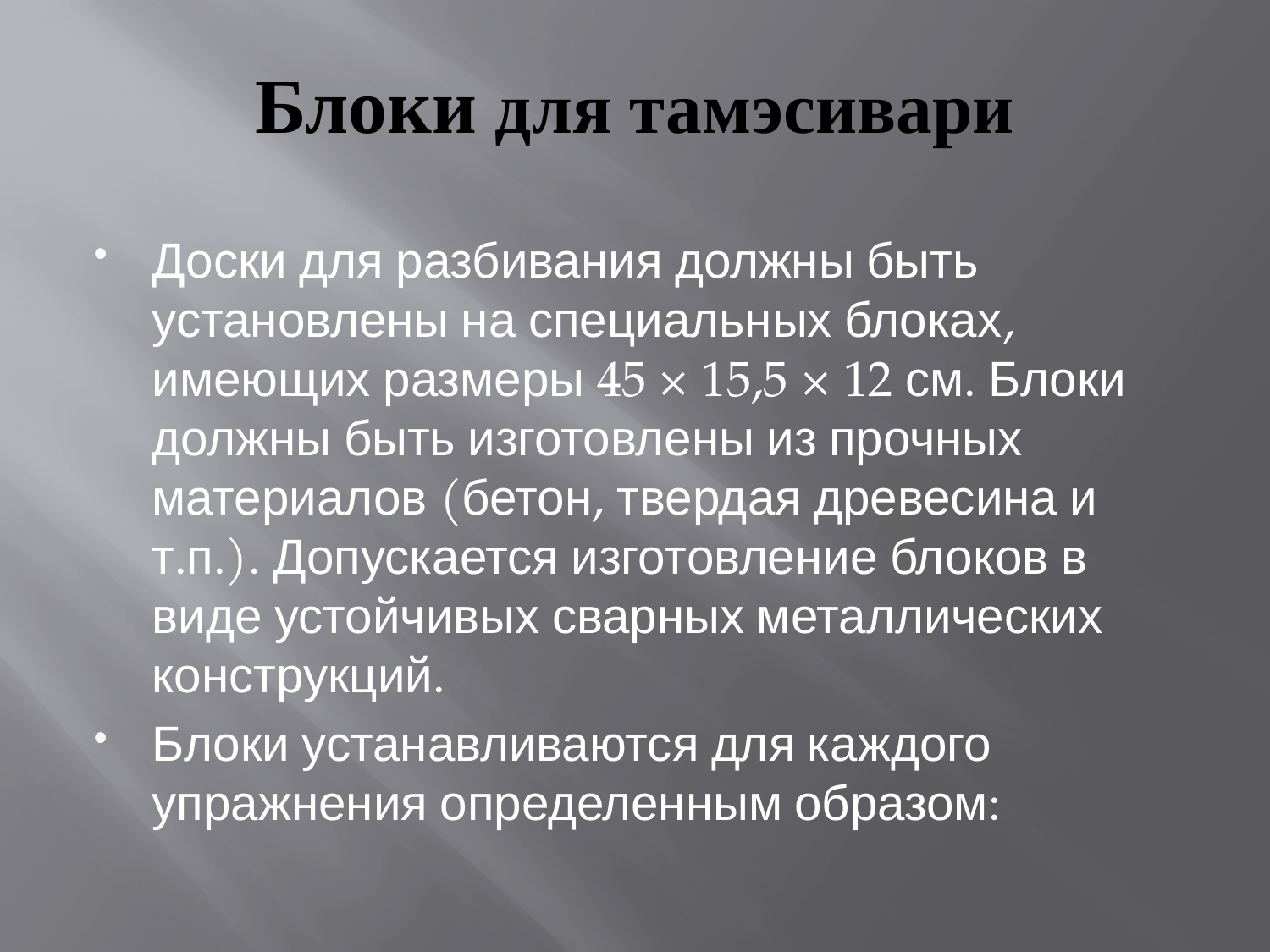

# Блоки для тамэсивари
Доски для разбивания должны быть установлены на специальных блоках, имеющих размеры 45 × 15,5 × 12 см. Блоки должны быть изготовлены из прочных материалов (бетон, твердая древесина и т.п.). Допускается изготовление блоков в виде устойчивых сварных металлических конструкций.
Блоки устанавливаются для каждого упражнения определенным образом: